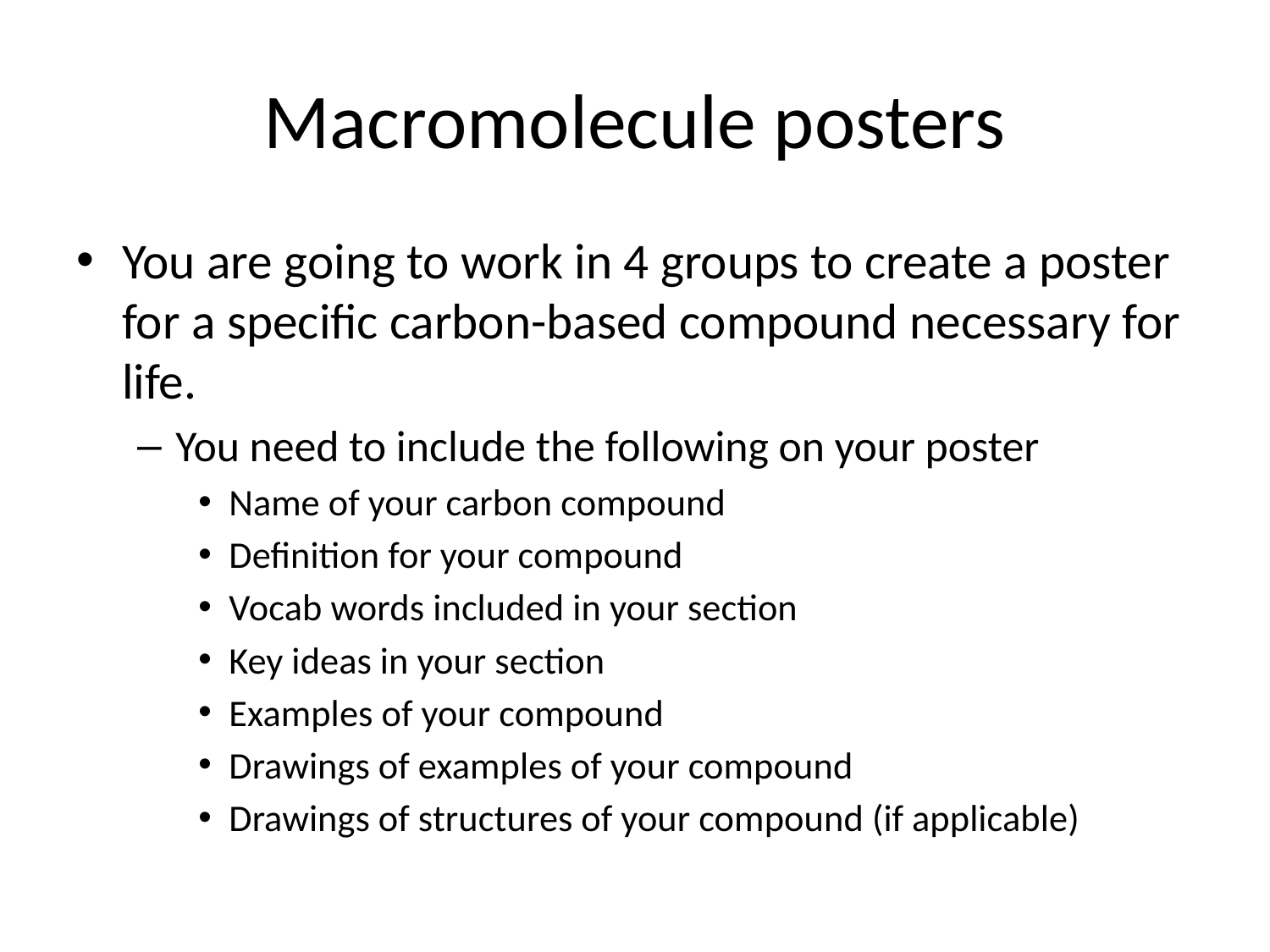

# Macromolecule posters
You are going to work in 4 groups to create a poster for a specific carbon-based compound necessary for life.
You need to include the following on your poster
Name of your carbon compound
Definition for your compound
Vocab words included in your section
Key ideas in your section
Examples of your compound
Drawings of examples of your compound
Drawings of structures of your compound (if applicable)